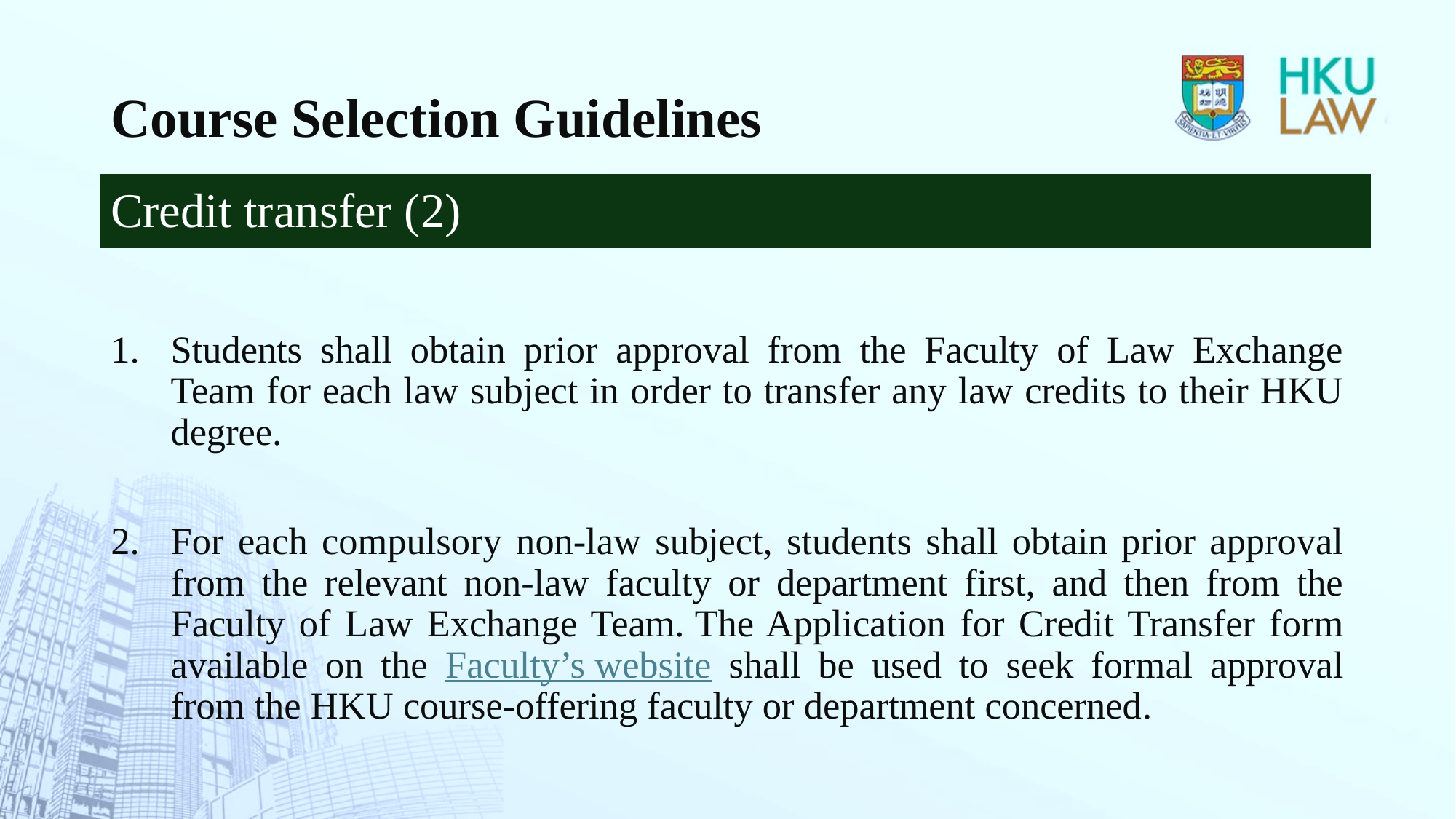

# Course Selection Guidelines
Credit transfer (2)
Students shall obtain prior approval from the Faculty of Law Exchange Team for each law subject in order to transfer any law credits to their HKU degree.

For each compulsory non-law subject, students shall obtain prior approval from the relevant non-law faculty or department first, and then from the Faculty of Law Exchange Team. The Application for Credit Transfer form available on the Faculty’s website shall be used to seek formal approval from the HKU course-offering faculty or department concerned.